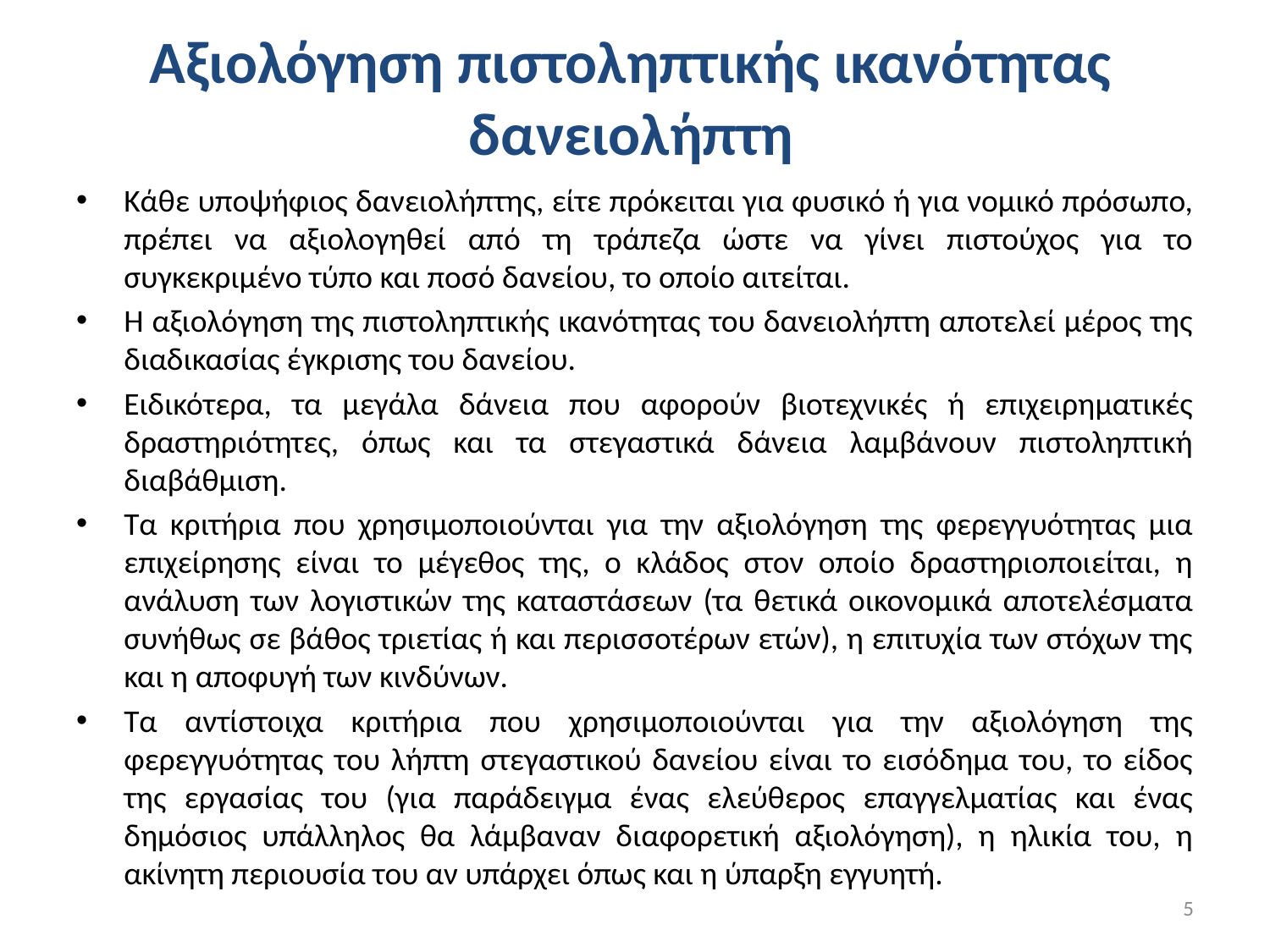

# Αξιολόγηση πιστοληπτικής ικανότητας δανειολήπτη
Κάθε υποψήφιος δανειολήπτης, είτε πρόκειται για φυσικό ή για νομικό πρόσωπο, πρέπει να αξιολογηθεί από τη τράπεζα ώστε να γίνει πιστούχος για το συγκεκριμένο τύπο και ποσό δανείου, το οποίο αιτείται.
Η αξιολόγηση της πιστοληπτικής ικανότητας του δανειολήπτη αποτελεί μέρος της διαδικασίας έγκρισης του δανείου.
Ειδικότερα, τα μεγάλα δάνεια που αφορούν βιοτεχνικές ή επιχειρηματικές δραστηριότητες, όπως και τα στεγαστικά δάνεια λαμβάνουν πιστοληπτική διαβάθμιση.
Τα κριτήρια που χρησιμοποιούνται για την αξιολόγηση της φερεγγυότητας μια επιχείρησης είναι το μέγεθος της, ο κλάδος στον οποίο δραστηριοποιείται, η ανάλυση των λογιστικών της καταστάσεων (τα θετικά οικονομικά αποτελέσματα συνήθως σε βάθος τριετίας ή και περισσοτέρων ετών), η επιτυχία των στόχων της και η αποφυγή των κινδύνων.
Τα αντίστοιχα κριτήρια που χρησιμοποιούνται για την αξιολόγηση της φερεγγυότητας του λήπτη στεγαστικού δανείου είναι το εισόδημα του, το είδος της εργασίας του (για παράδειγμα ένας ελεύθερος επαγγελματίας και ένας δημόσιος υπάλληλος θα λάμβαναν διαφορετική αξιολόγηση), η ηλικία του, η ακίνητη περιουσία του αν υπάρχει όπως και η ύπαρξη εγγυητή.
5